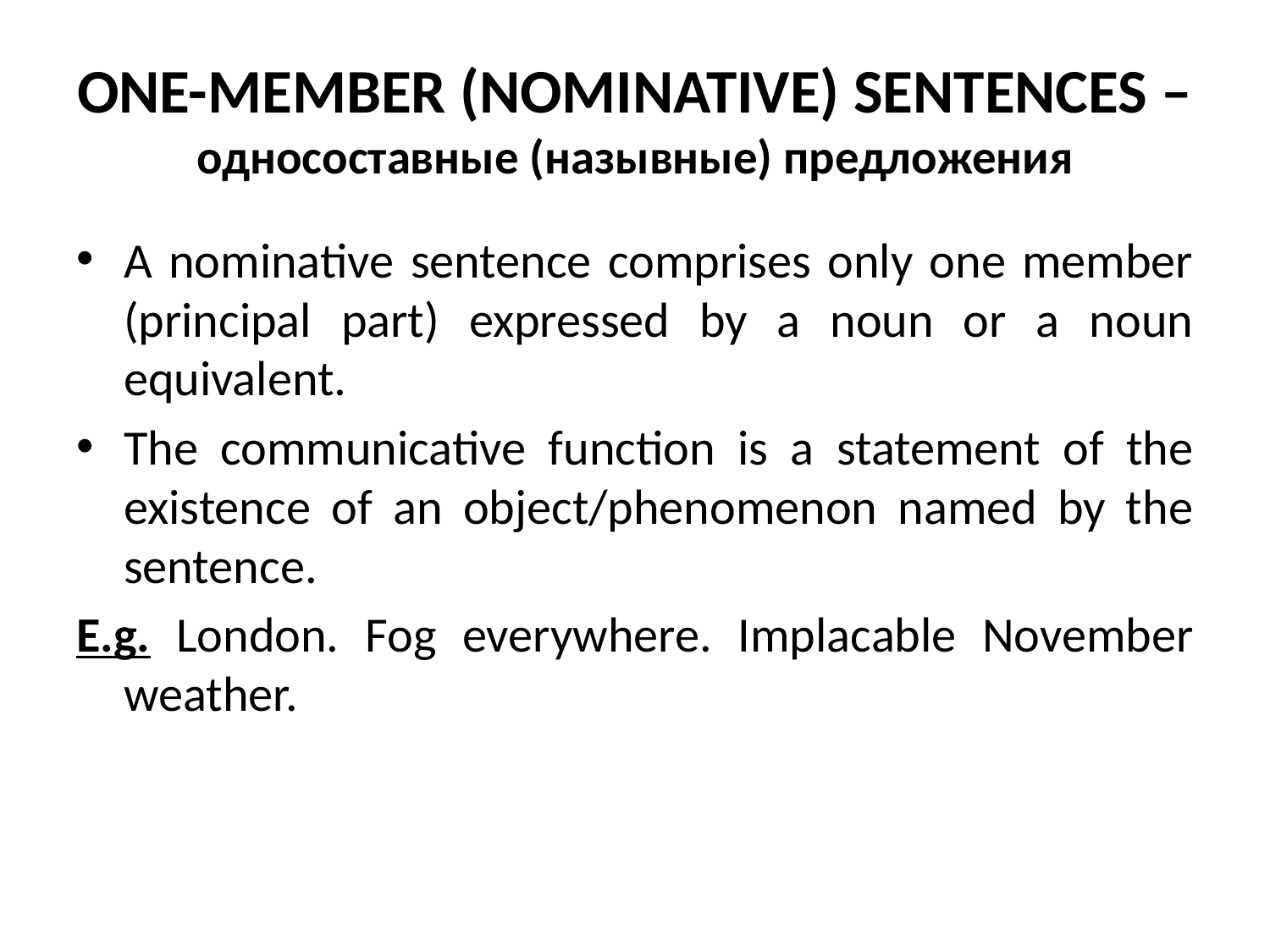

# ONE-MEMBER (NOMINATIVE) SENTENCES – односоставные (назывные) предложения
A nominative sentence comprises only one member (principal part) expressed by a noun or a noun equivalent.
The communicative function is a statement of the existence of an object/phenomenon named by the sentence.
E.g. London. Fog everywhere. Implacable November weather.